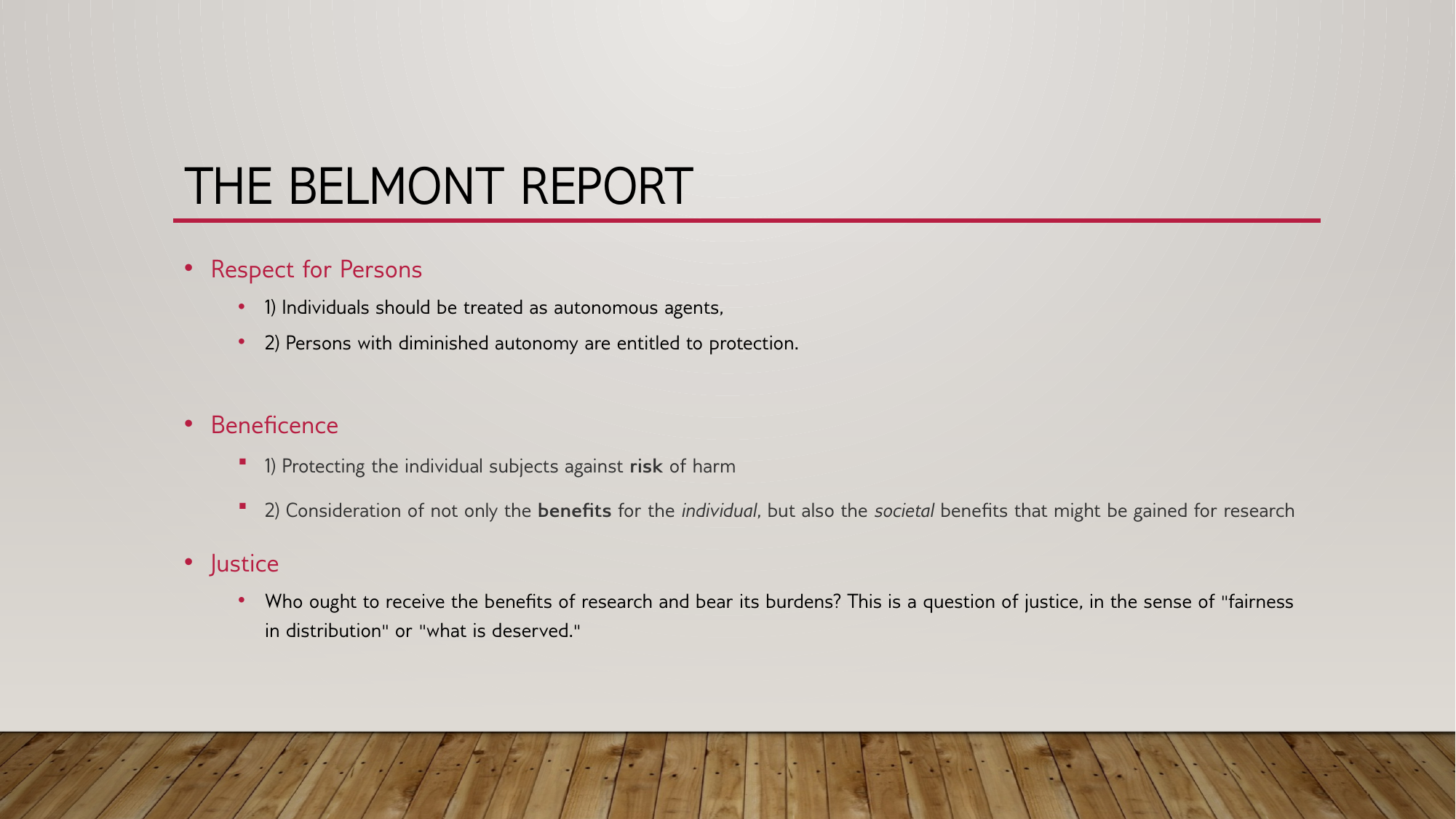

# The Belmont Report
Respect for Persons
1) Individuals should be treated as autonomous agents,
2) Persons with diminished autonomy are entitled to protection.

Beneficence
1) Protecting the individual subjects against risk of harm
2) Consideration of not only the benefits for the individual, but also the societal benefits that might be gained for research
Justice
Who ought to receive the benefits of research and bear its burdens? This is a question of justice, in the sense of "fairness in distribution" or "what is deserved."